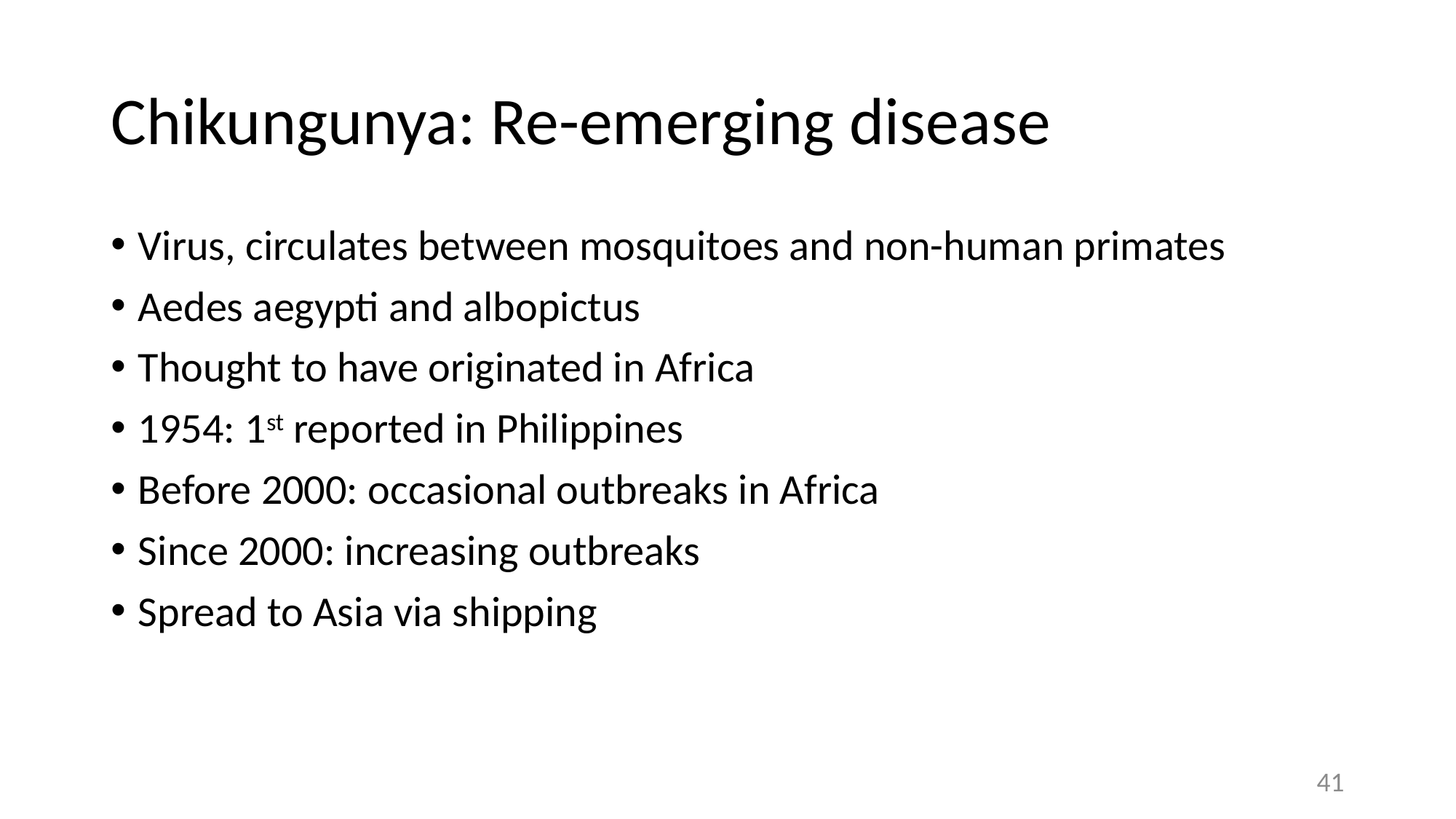

# Chikungunya: Re-emerging disease
Virus, circulates between mosquitoes and non-human primates
Aedes aegypti and albopictus
Thought to have originated in Africa
1954: 1st reported in Philippines
Before 2000: occasional outbreaks in Africa
Since 2000: increasing outbreaks
Spread to Asia via shipping
41